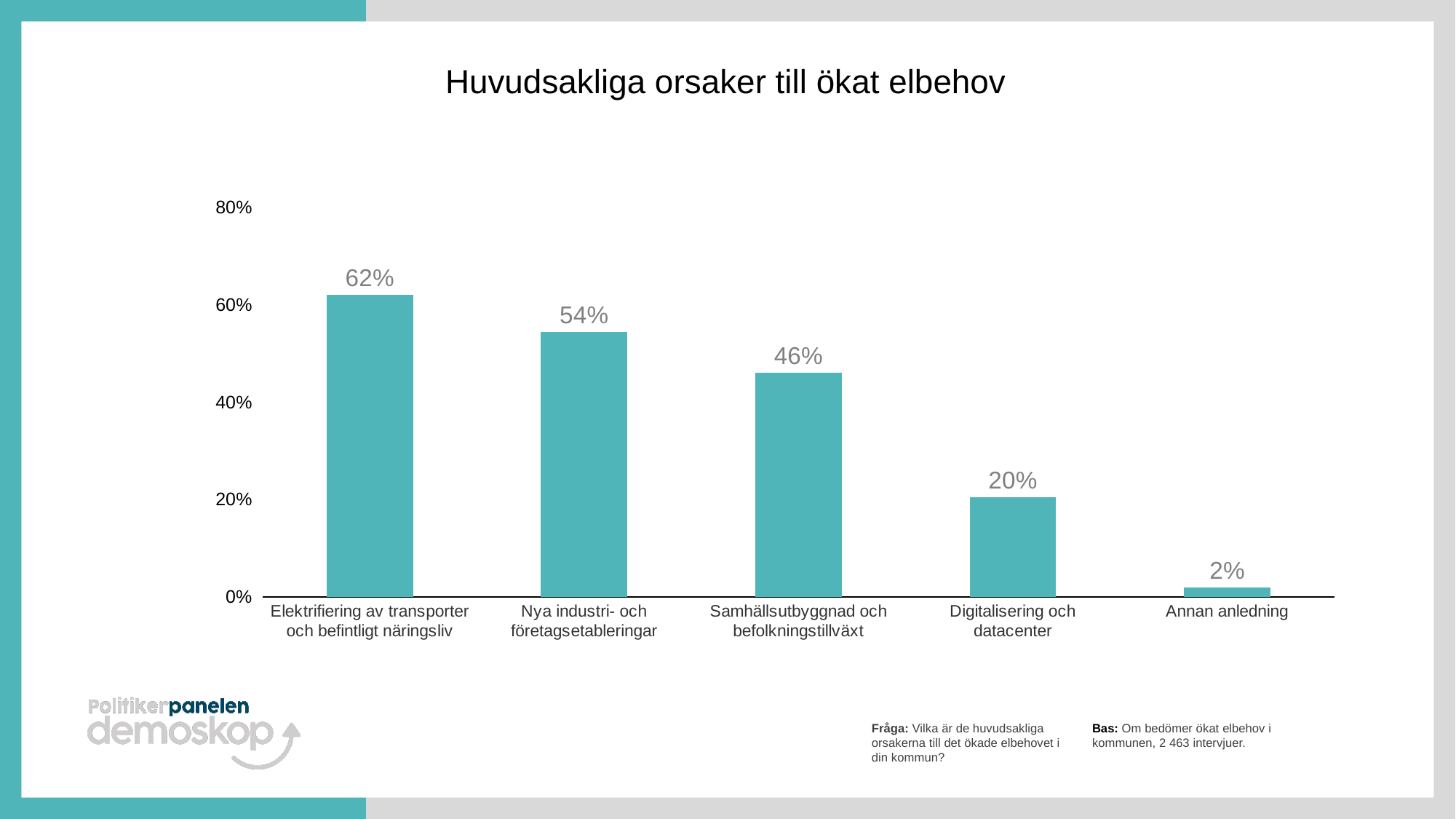

Huvudsakliga orsaker till ökat elbehov

### Chart

| Category |  |
|---|---|
| Elektrifiering av transporter och befintligt näringsliv | 61.91636215996752 |
| Nya industri- och företagsetableringar | 54.32399512789281 |
| Samhällsutbyggnad och befolkningstillväxt | 45.91961023142509 |
| Digitalisering och datacenter | 20.34104750304507 |
| Annan anledning | 1.8270401948842874 |
Fråga: Vilka är de huvudsakliga orsakerna till det ökade elbehovet i din kommun?
Bas: Om bedömer ökat elbehov i kommunen, 2 463 intervjuer.